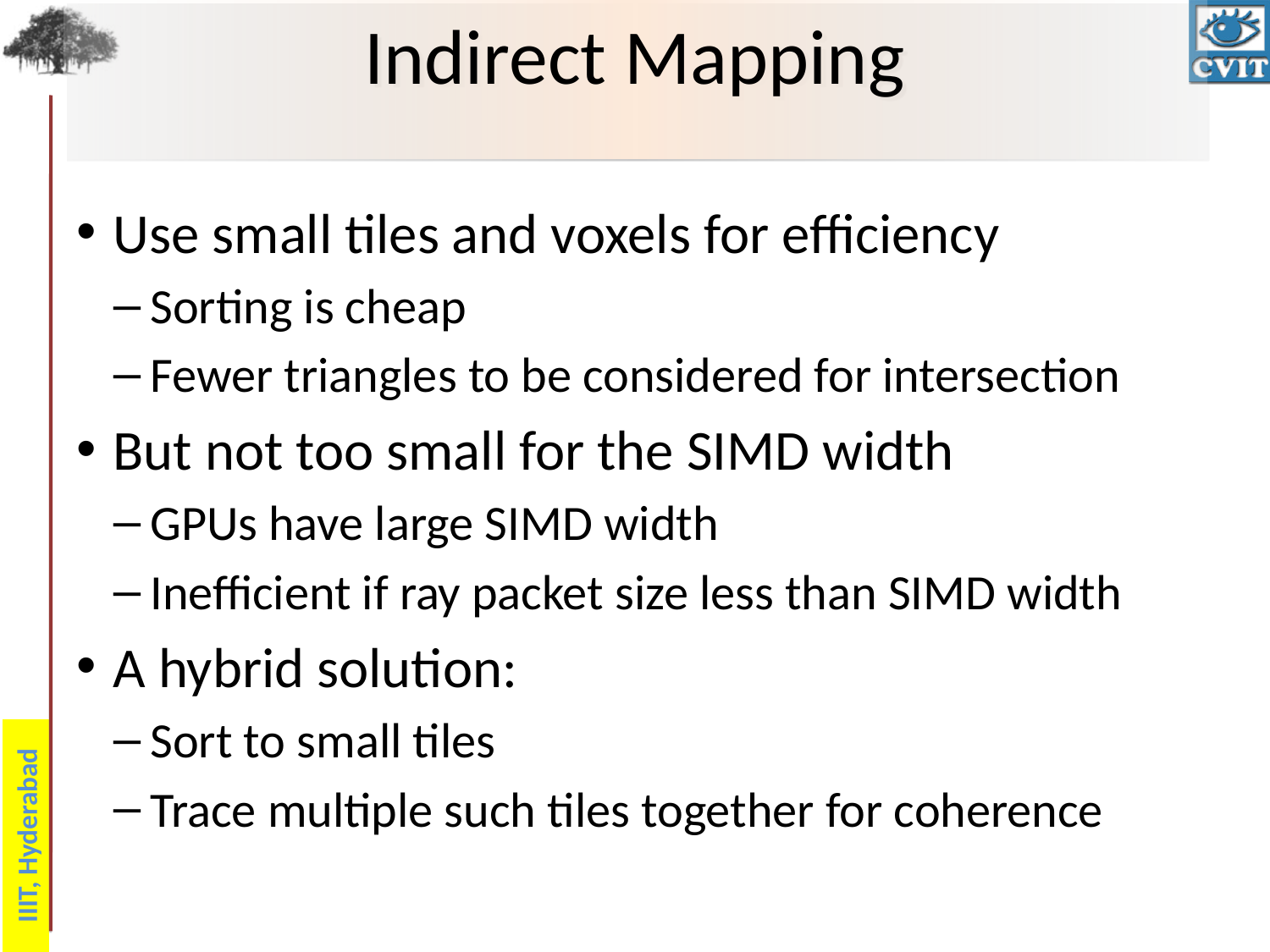

# Indirect Mapping
Use small tiles and voxels for efficiency
Sorting is cheap
Fewer triangles to be considered for intersection
But not too small for the SIMD width
GPUs have large SIMD width
Inefficient if ray packet size less than SIMD width
A hybrid solution:
Sort to small tiles
Trace multiple such tiles together for coherence